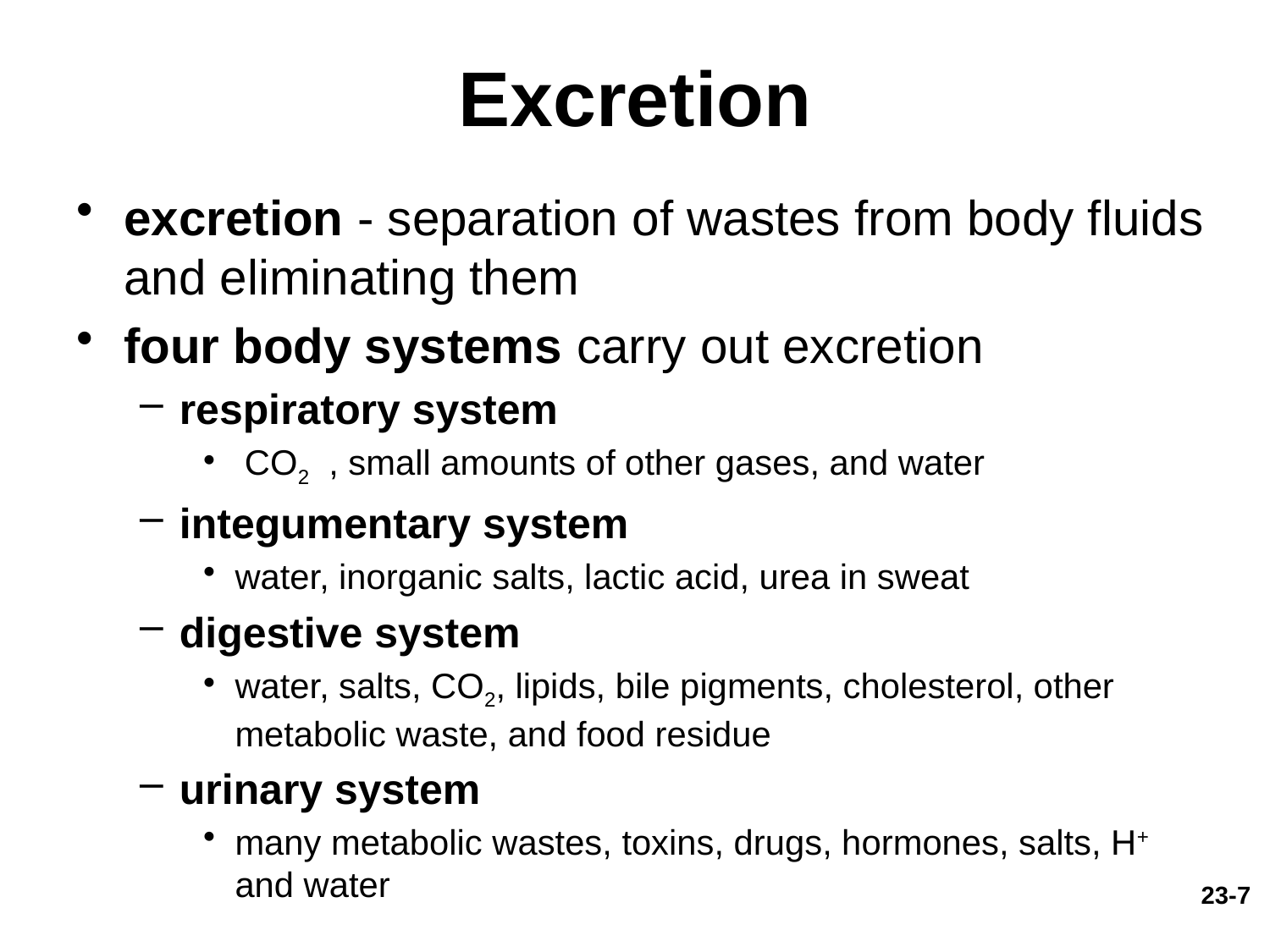

# Excretion
excretion - separation of wastes from body fluids and eliminating them
four body systems carry out excretion
respiratory system
 CO2  , small amounts of other gases, and water
integumentary system
water, inorganic salts, lactic acid, urea in sweat
digestive system
water, salts, CO2, lipids, bile pigments, cholesterol, other  metabolic waste, and food residue
urinary system
many metabolic wastes, toxins, drugs, hormones, salts, H+    and water
23-7